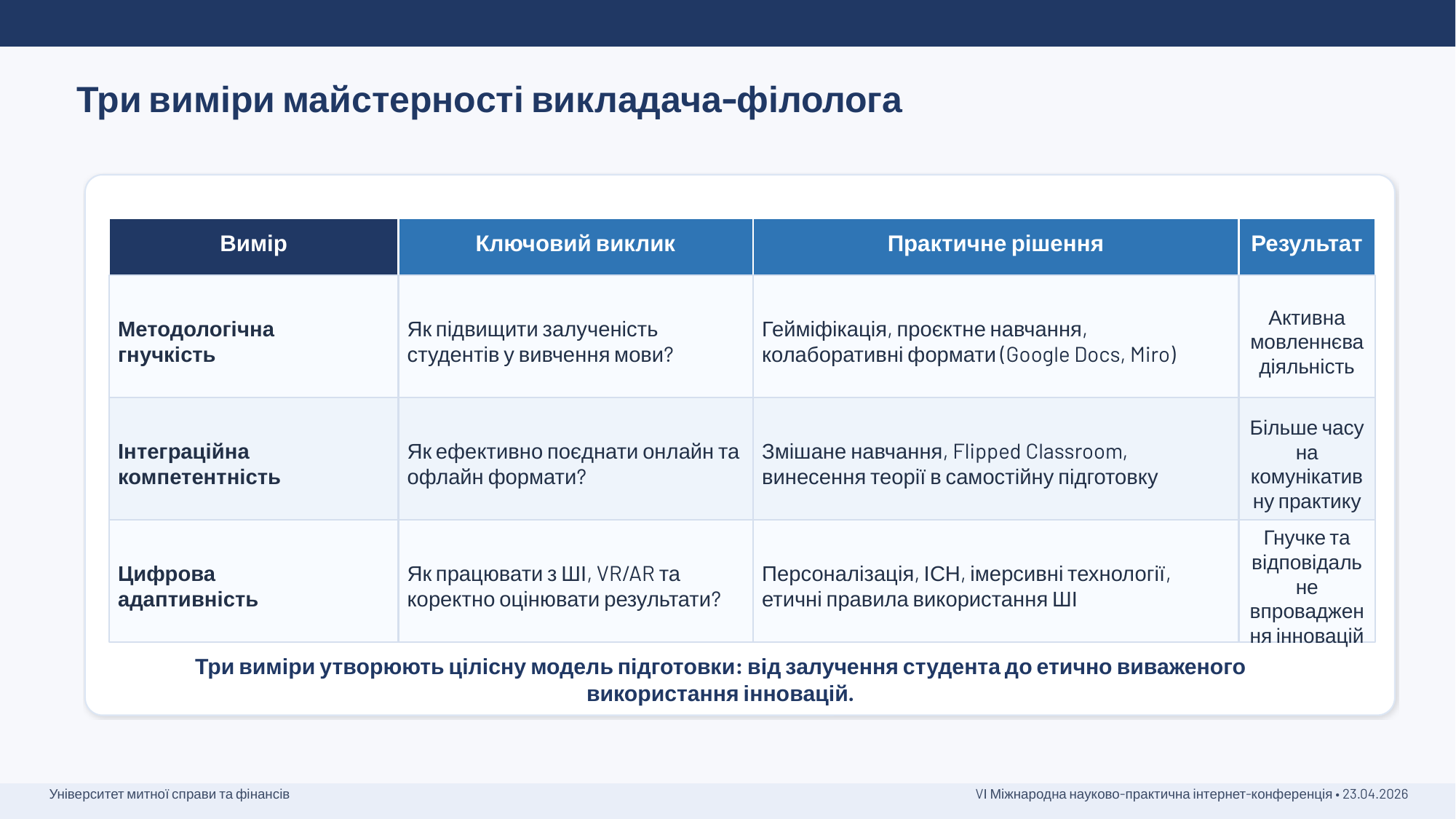

Три виміри майстерності викладача-філолога

Вимір
Ключовий виклик
Практичне рішення
Результат

Методологічна
гнучкість
Як підвищити залученість студентів у вивчення мови?
Гейміфікація, проєктне навчання, колаборативні формати (Google Docs, Miro)
Активна мовленнєва діяльність

Інтеграційна
компетентність
Як ефективно поєднати онлайн та офлайн формати?
Змішане навчання, Flipped Classroom, винесення теорії в самостійну підготовку
Більше часу на комунікативну практику

Цифрова
адаптивність
Як працювати з ШІ, VR/AR та коректно оцінювати результати?
Персоналізація, ІСН, імерсивні технології, етичні правила використання ШІ
Гнучке та відповідальне впровадження інновацій
Три виміри утворюють цілісну модель підготовки: від залучення студента до етично виваженого використання інновацій.